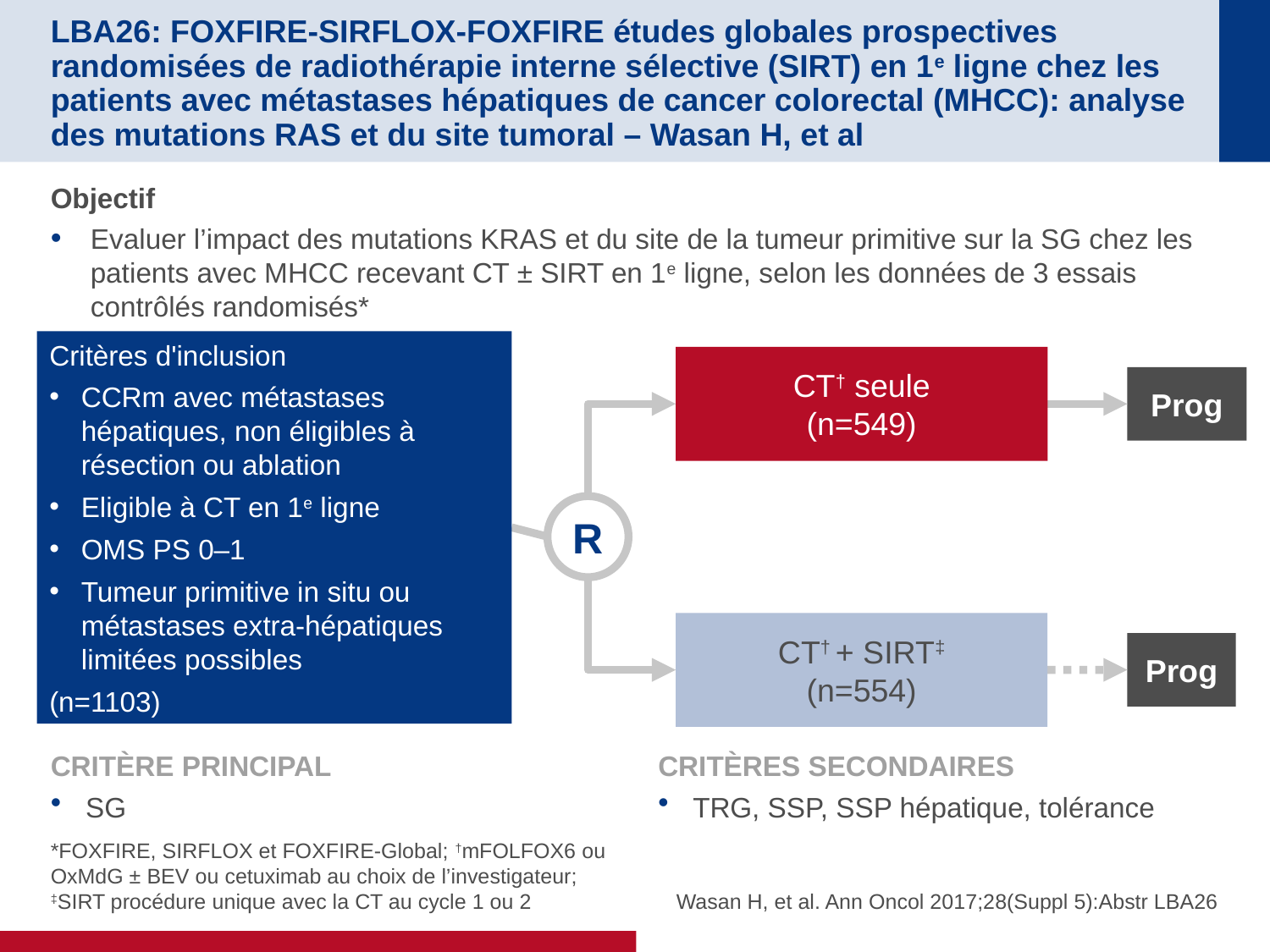

# LBA26: FOXFIRE-SIRFLOX-FOXFIRE études globales prospectives randomisées de radiothérapie interne sélective (SIRT) en 1e ligne chez les patients avec métastases hépatiques de cancer colorectal (MHCC): analyse des mutations RAS et du site tumoral – Wasan H, et al
Objectif
Evaluer l’impact des mutations KRAS et du site de la tumeur primitive sur la SG chez les patients avec MHCC recevant CT ± SIRT en 1e ligne, selon les données de 3 essais contrôlés randomisés*

Critères d'inclusion
CCRm avec métastases hépatiques, non éligibles à résection ou ablation
Eligible à CT en 1e ligne
OMS PS 0–1
Tumeur primitive in situ ou métastases extra-hépatiques limitées possibles
(n=1103)
CT† seule
(n=549)
Prog
R
CT† + SIRT‡
(n=554)
Prog
CRITÈRE PRINCIPAL
SG

CRITÈRES SECONDAIRES
TRG, SSP, SSP hépatique, tolérance
*FOXFIRE, SIRFLOX et FOXFIRE-Global; †mFOLFOX6 ou OxMdG ± BEV ou cetuximab au choix de l’investigateur; ‡SIRT procédure unique avec la CT au cycle 1 ou 2
Wasan H, et al. Ann Oncol 2017;28(Suppl 5):Abstr LBA26